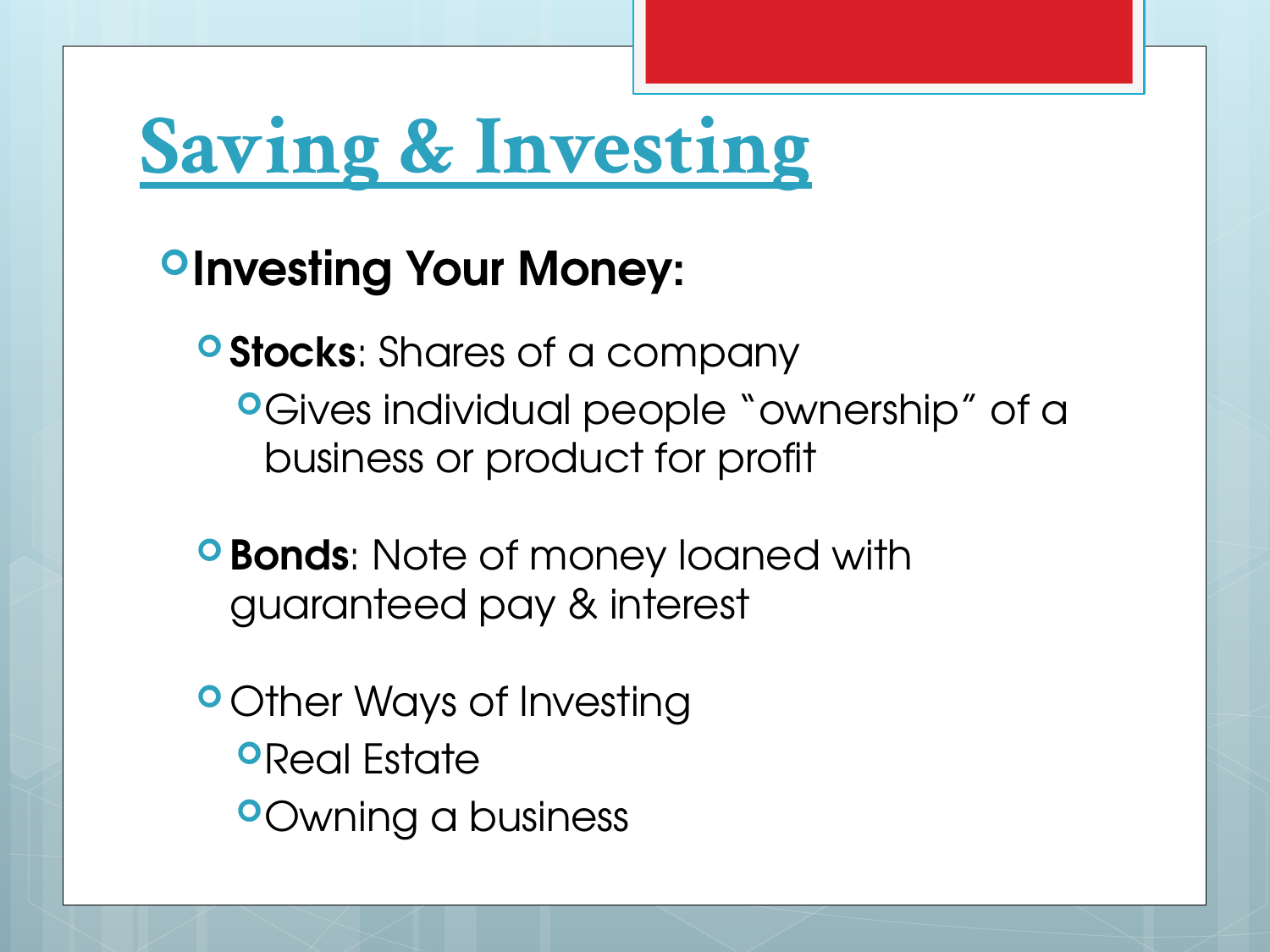

# Saving & Investing
Investing Your Money:

Stocks: Shares of a company
Gives individual people “ownership” of a business or product for profit

Bonds: Note of money loaned with guaranteed pay & interest

Other Ways of Investing
Real Estate
Owning a business